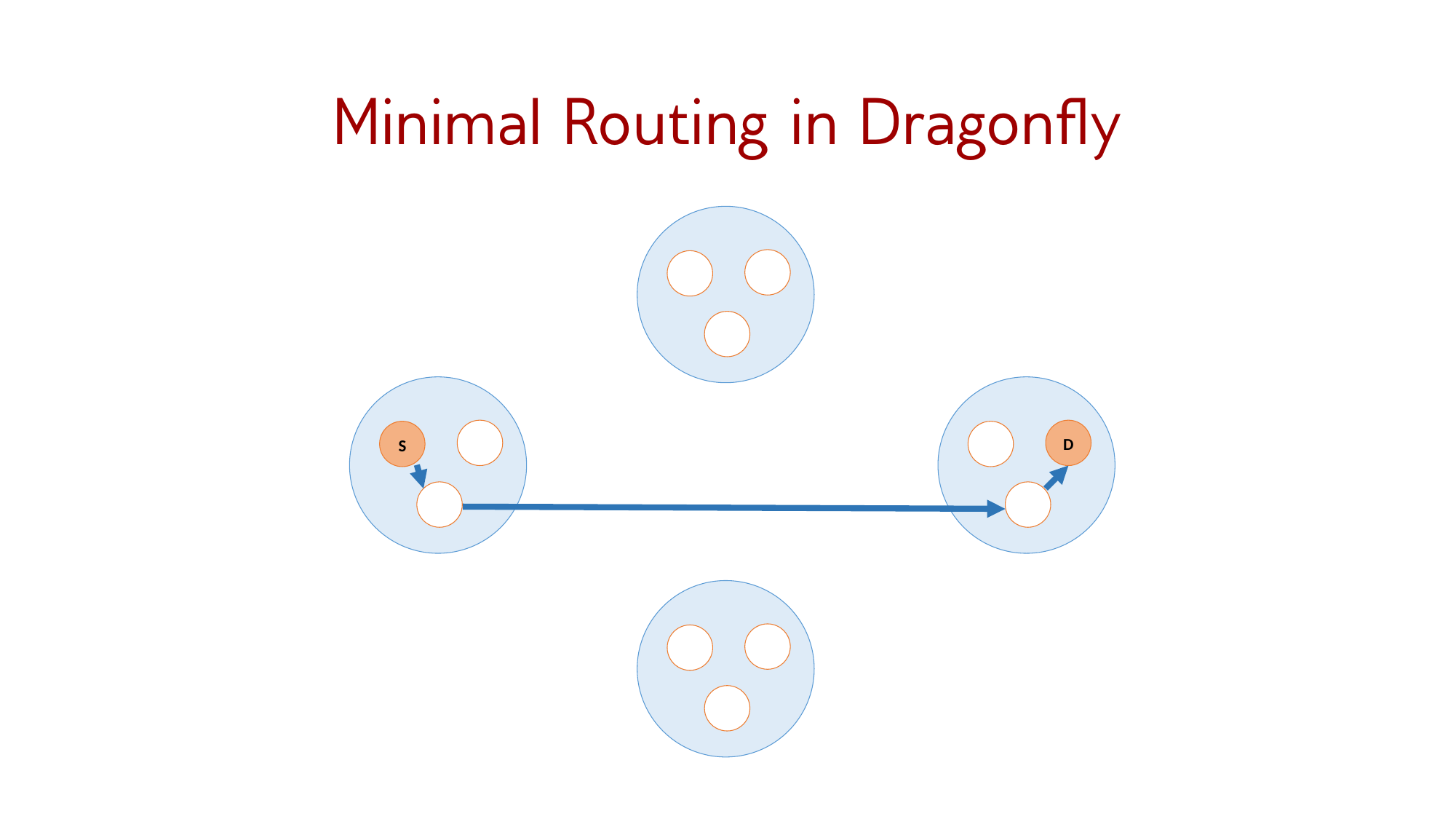

# Minimal Routing in Dragonfly

S

D